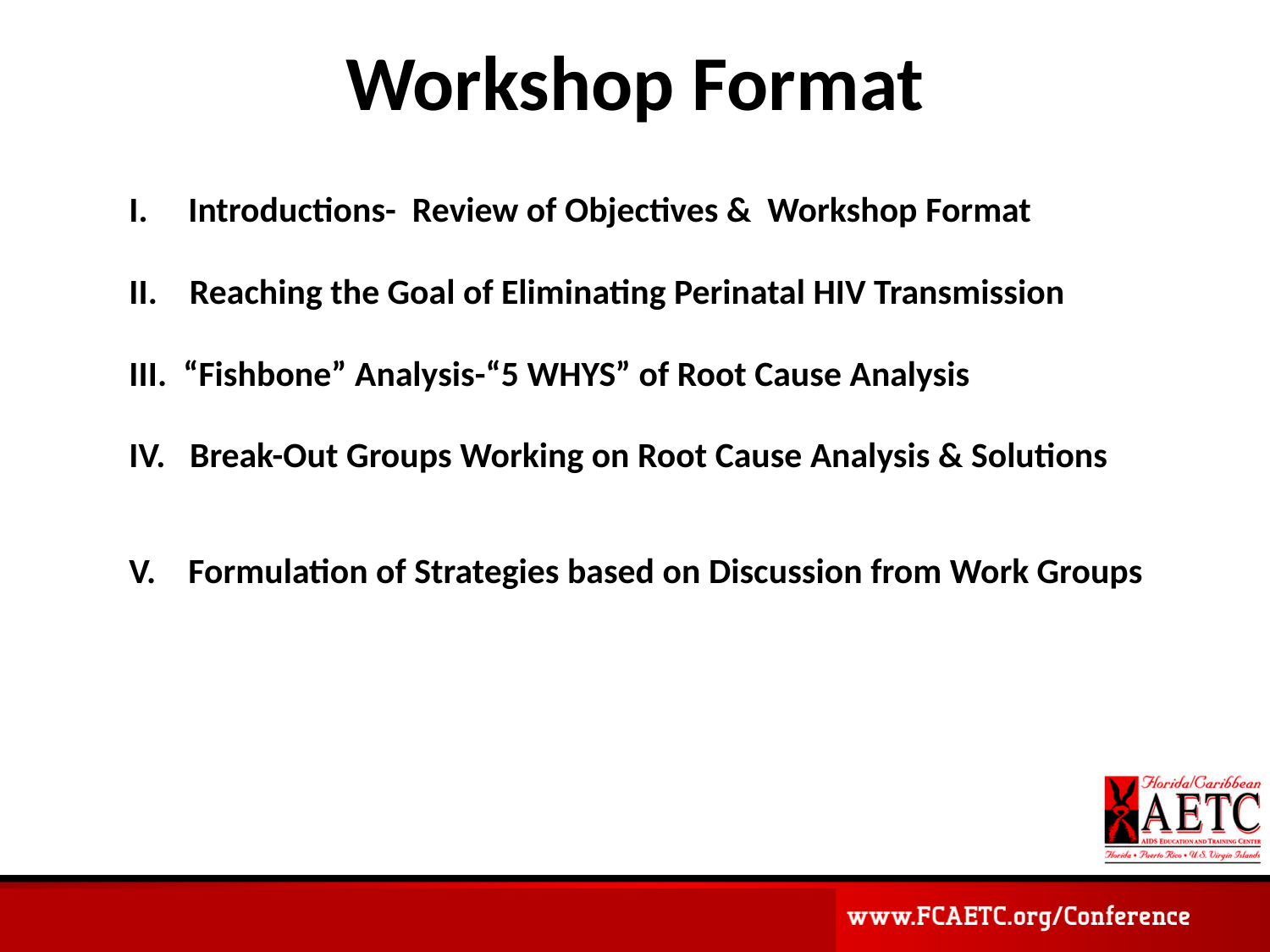

Workshop Format

I.     Introductions-  Review of Objectives &  Workshop Format

II.    Reaching the Goal of Eliminating Perinatal HIV Transmission

III.  “Fishbone” Analysis-“5 WHYS” of Root Cause Analysis

IV.   Break-Out Groups Working on Root Cause Analysis & Solutions

V.    Formulation of Strategies based on Discussion from Work Groups